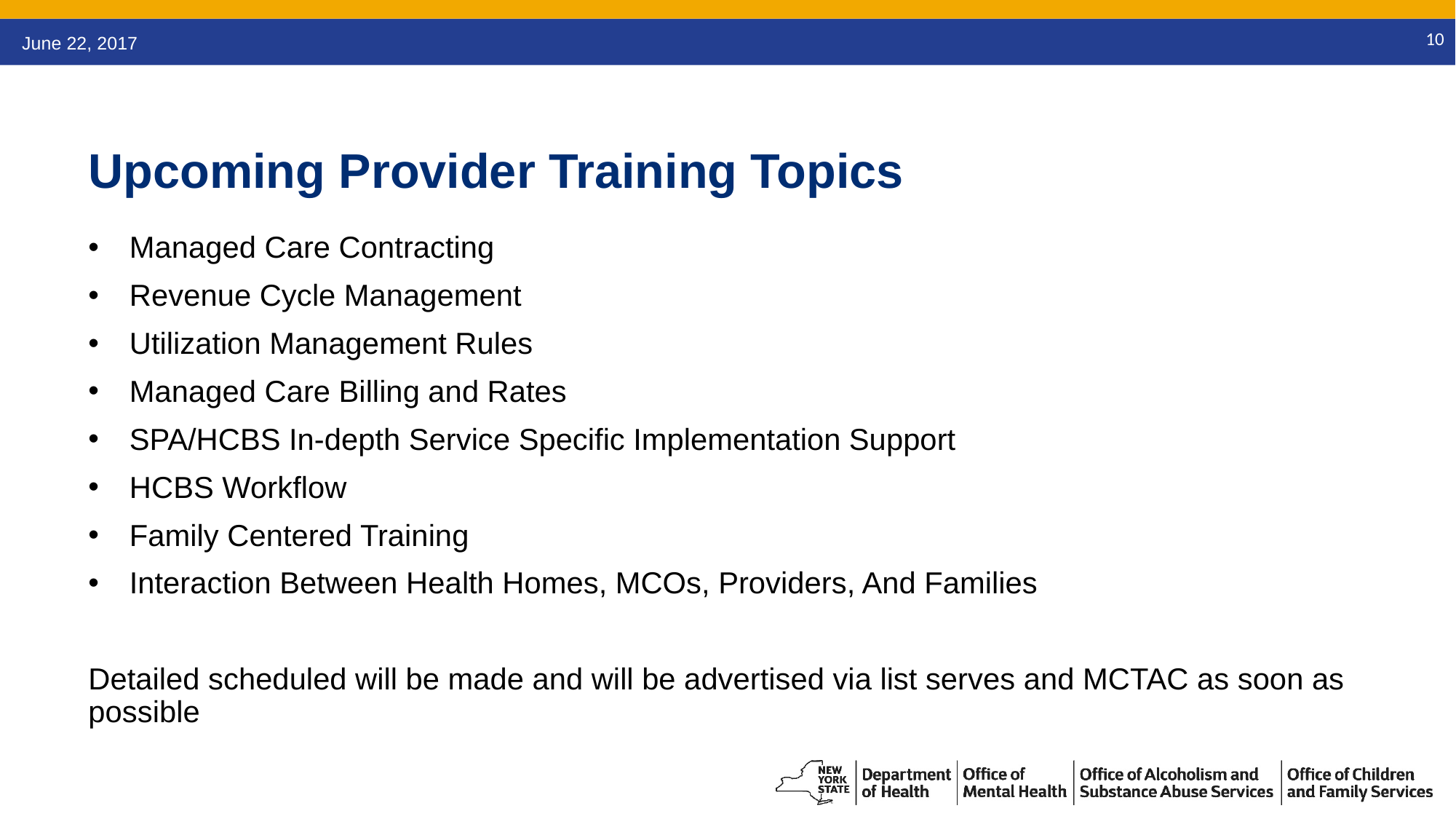

Upcoming Provider Training Topics
Managed Care Contracting
Revenue Cycle Management
Utilization Management Rules
Managed Care Billing and Rates
SPA/HCBS In-depth Service Specific Implementation Support
HCBS Workflow
Family Centered Training
Interaction Between Health Homes, MCOs, Providers, And Families

Detailed scheduled will be made and will be advertised via list serves and MCTAC as soon as possible